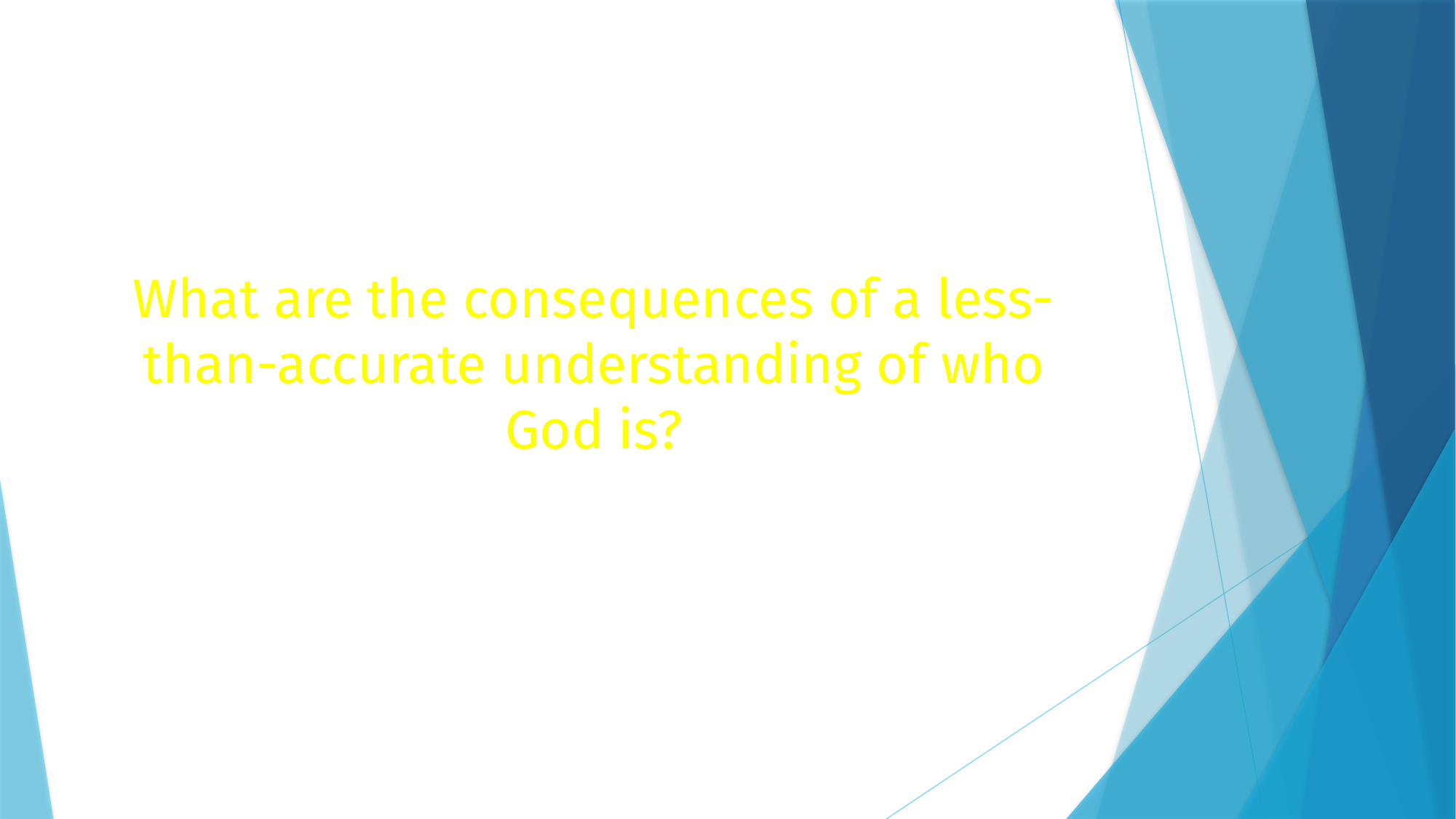

#
What are the consequences of a less-than-accurate understanding of who God is?